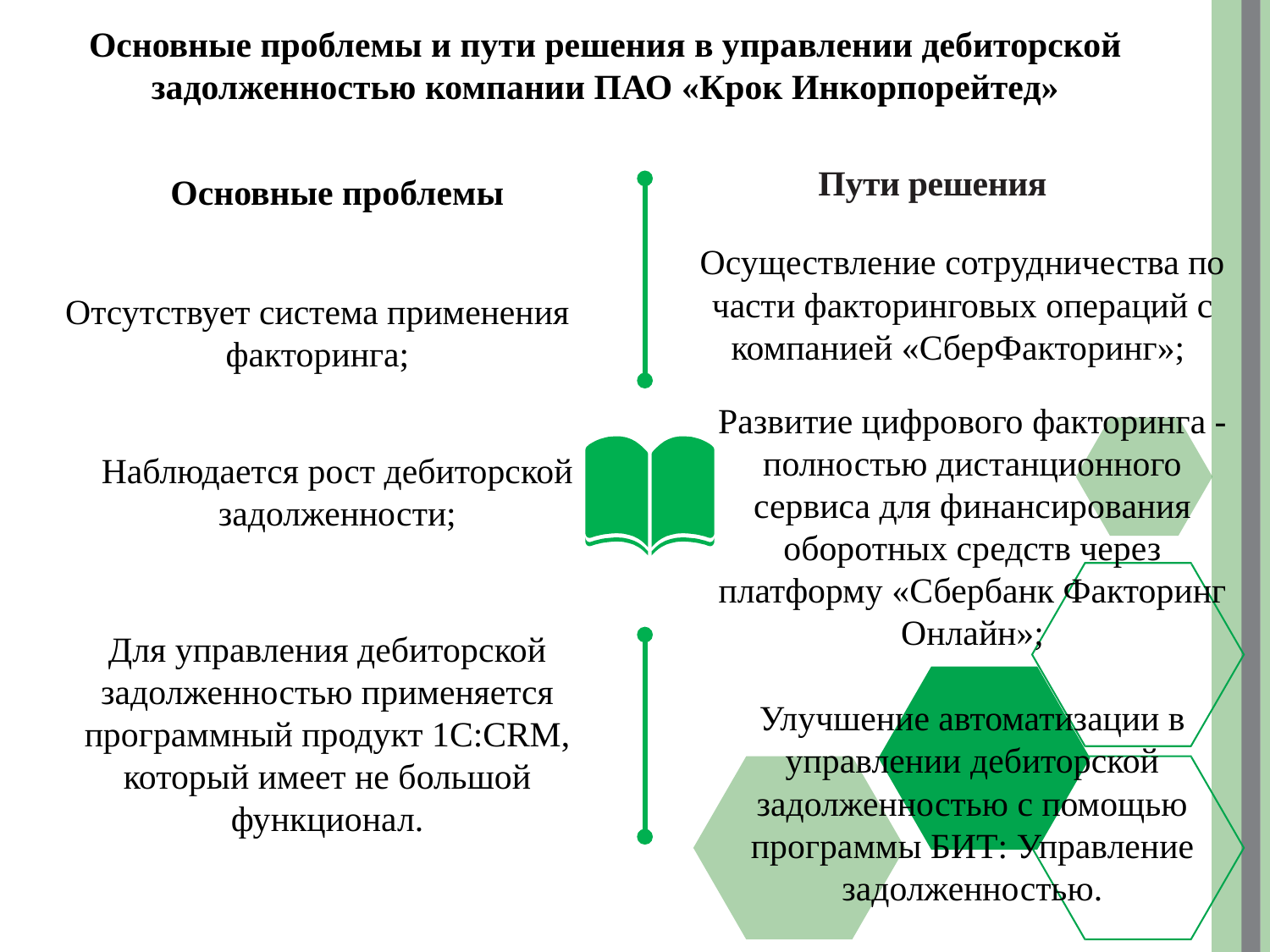

Основные проблемы и пути решения в управлении дебиторской задолженностью компании ПАО «Крок Инкорпорейтед»
Пути решения
Основные проблемы
Осуществление сотрудничества по части факторинговых операций с компанией «СберФакторинг»;
Отсутствует система применения факторинга;
Развитие цифрового факторинга - полностью дистанционного сервиса для финансирования оборотных средств через платформу «Сбербанк Факторинг Онлайн»;

Наблюдается рост дебиторской задолженности;

Для управления дебиторской задолженностью применяется программный продукт 1С:CRM, который имеет не большой функционал.

Улучшение автоматизации в управлении дебиторской задолженностью с помощью программы БИТ: Управление задолженностью.